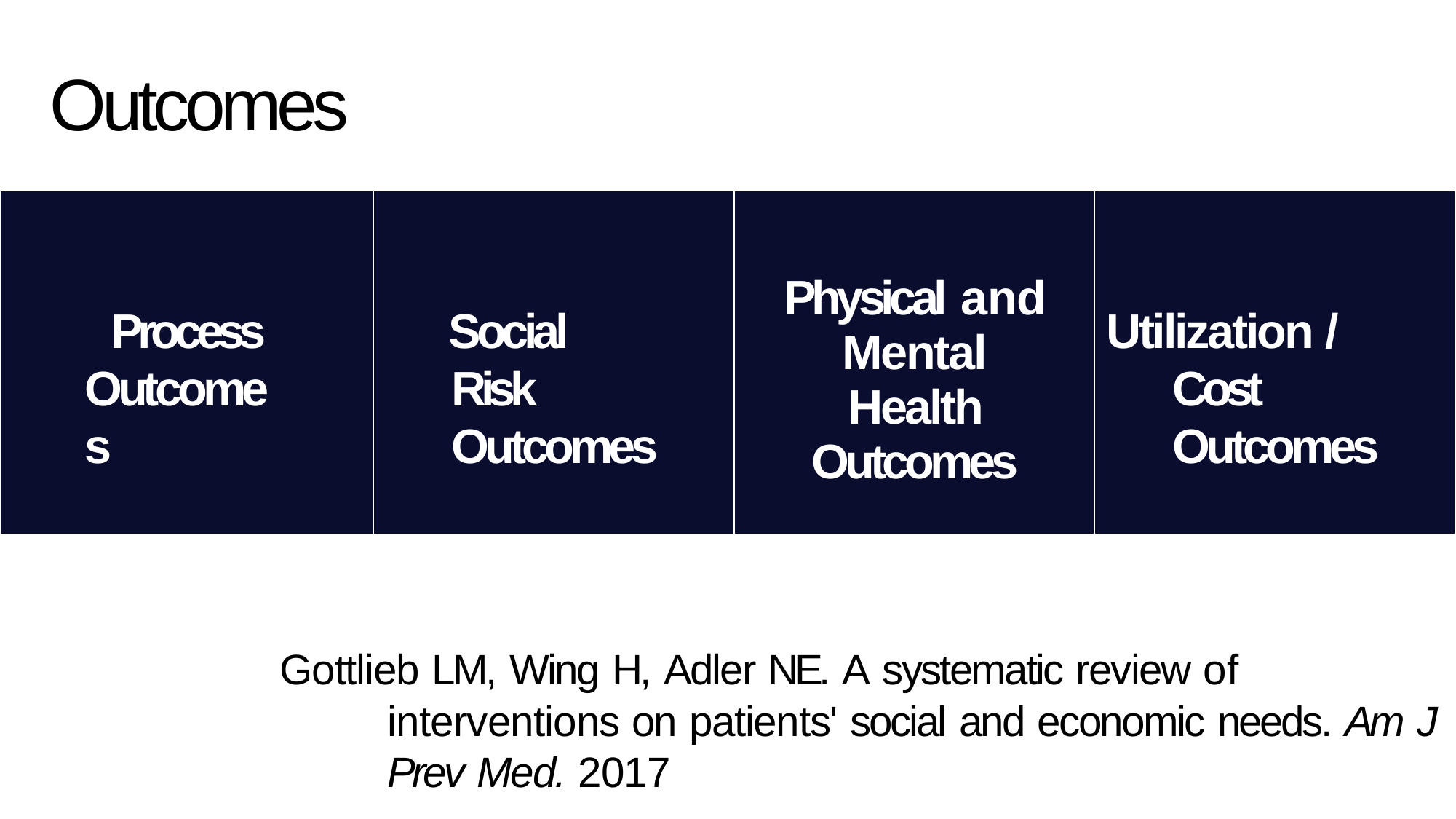

# Outcomes
| Process Outcomes | Social Risk Outcomes | Physical and Mental Health Outcomes | Utilization / Cost Outcomes |
| --- | --- | --- | --- |
Gottlieb LM, Wing H, Adler NE. A systematic review of interventions on patients' social and economic needs. Am J Prev Med. 2017